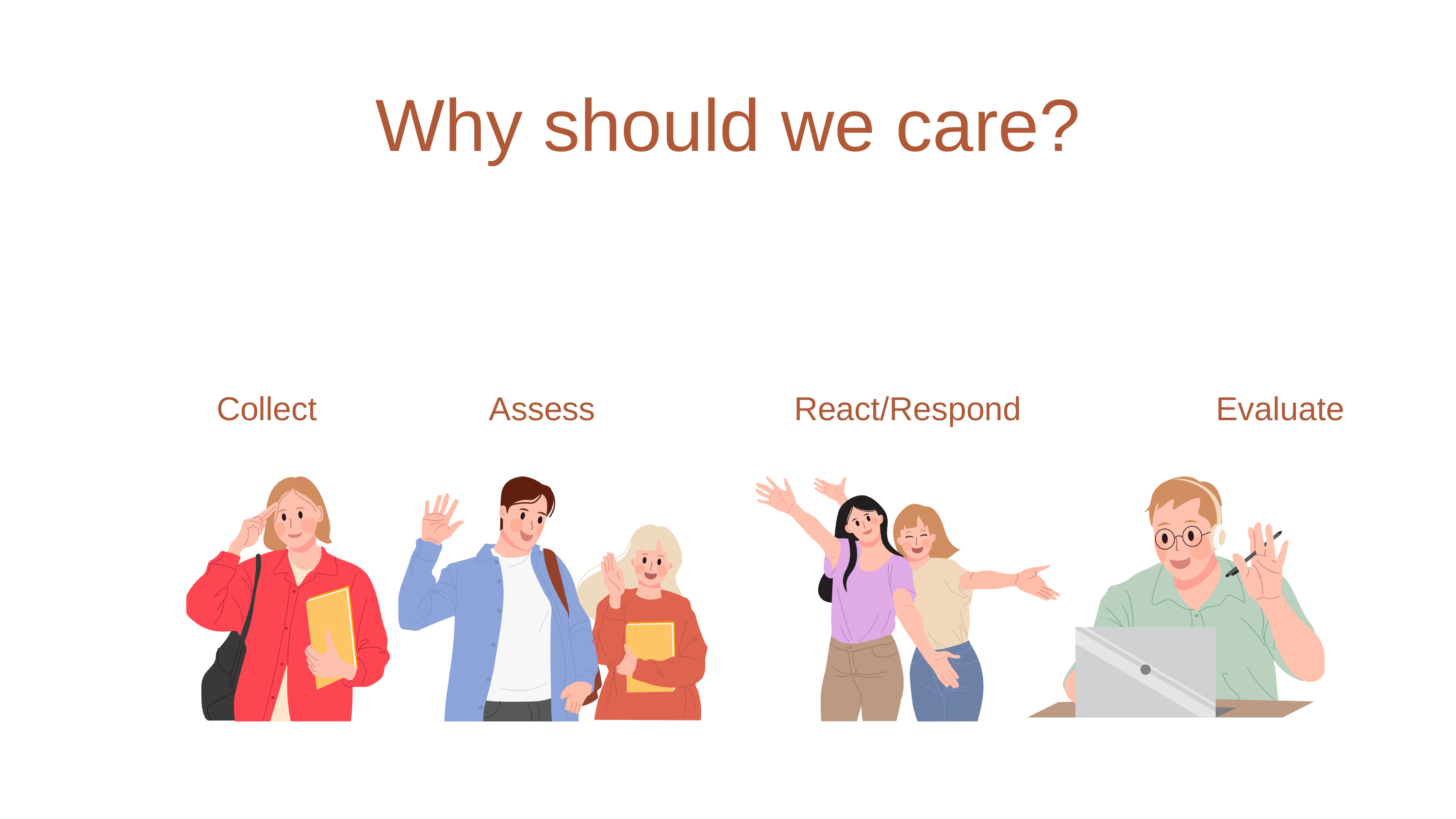

Why should we care?
Collect
Assess
React/Respond
Evaluate